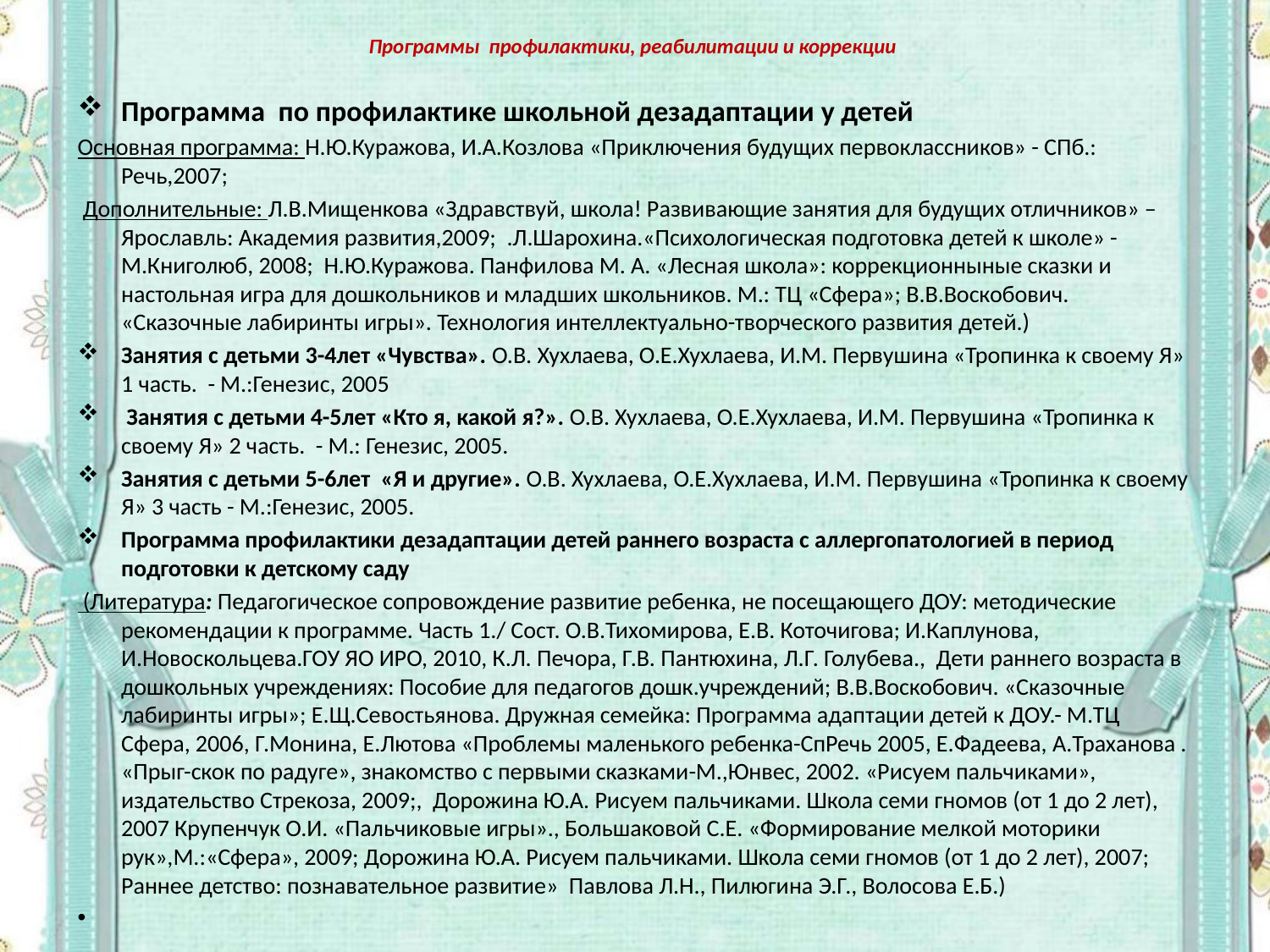

# Программы  профилактики, реабилитации и коррекции
Программа  по профилактике школьной дезадаптации у детей
Основная программа: Н.Ю.Куражова, И.А.Козлова «Приключения будущих первоклассников» - СПб.: Речь,2007;
 Дополнительные: Л.В.Мищенкова «Здравствуй, школа! Развивающие занятия для будущих отличников» – Ярославль: Академия развития,2009;  .Л.Шарохина.«Психологическая подготовка детей к школе» - М.Книголюб, 2008;  Н.Ю.Куражова. Панфилова М. А. «Лесная школа»: коррекционныные сказки и настольная игра для дошкольников и младших школьников. М.: ТЦ «Сфера»; В.В.Воскобович. «Сказочные лабиринты игры». Технология интеллектуально-творческого развития детей.)
Занятия с детьми 3-4лет «Чувства». О.В. Хухлаева, О.Е.Хухлаева, И.М. Первушина «Тропинка к своему Я» 1 часть.  - М.:Генезис, 2005
 Занятия с детьми 4-5лет «Кто я, какой я?». О.В. Хухлаева, О.Е.Хухлаева, И.М. Первушина «Тропинка к своему Я» 2 часть.  - М.: Генезис, 2005.
Занятия с детьми 5-6лет  «Я и другие». О.В. Хухлаева, О.Е.Хухлаева, И.М. Первушина «Тропинка к своему Я» 3 часть - М.:Генезис, 2005.
Программа профилактики дезадаптации детей раннего возраста с аллергопатологией в период подготовки к детскому саду
 (Литература: Педагогическое сопровождение развитие ребенка, не посещающего ДОУ: методические рекомендации к программе. Часть 1./ Сост. О.В.Тихомирова, Е.В. Коточигова; И.Каплунова, И.Новоскольцева.ГОУ ЯО ИРО, 2010, К.Л. Печора, Г.В. Пантюхина, Л.Г. Голубева.,  Дети раннего возраста в дошкольных учреждениях: Пособие для педагогов дошк.учреждений; В.В.Воскобович. «Сказочные лабиринты игры»; Е.Щ.Севостьянова. Дружная семейка: Программа адаптации детей к ДОУ.- М.ТЦ Сфера, 2006, Г.Монина, Е.Лютова «Проблемы маленького ребенка-СпРечь 2005, Е.Фадеева, А.Траханова . «Прыг-скок по радуге», знакомство с первыми сказками-М.,Юнвес, 2002. «Рисуем пальчиками», издательство Стрекоза, 2009;,  Дорожина Ю.А. Рисуем пальчиками. Школа семи гномов (от 1 до 2 лет), 2007 Крупенчук О.И. «Пальчиковые игры»., Большаковой С.Е. «Формирование мелкой моторики рук»,М.:«Сфера», 2009; Дорожина Ю.А. Рисуем пальчиками. Школа семи гномов (от 1 до 2 лет), 2007;  Раннее детство: познавательное развитие»  Павлова Л.Н., Пилюгина Э.Г., Волосова Е.Б.)